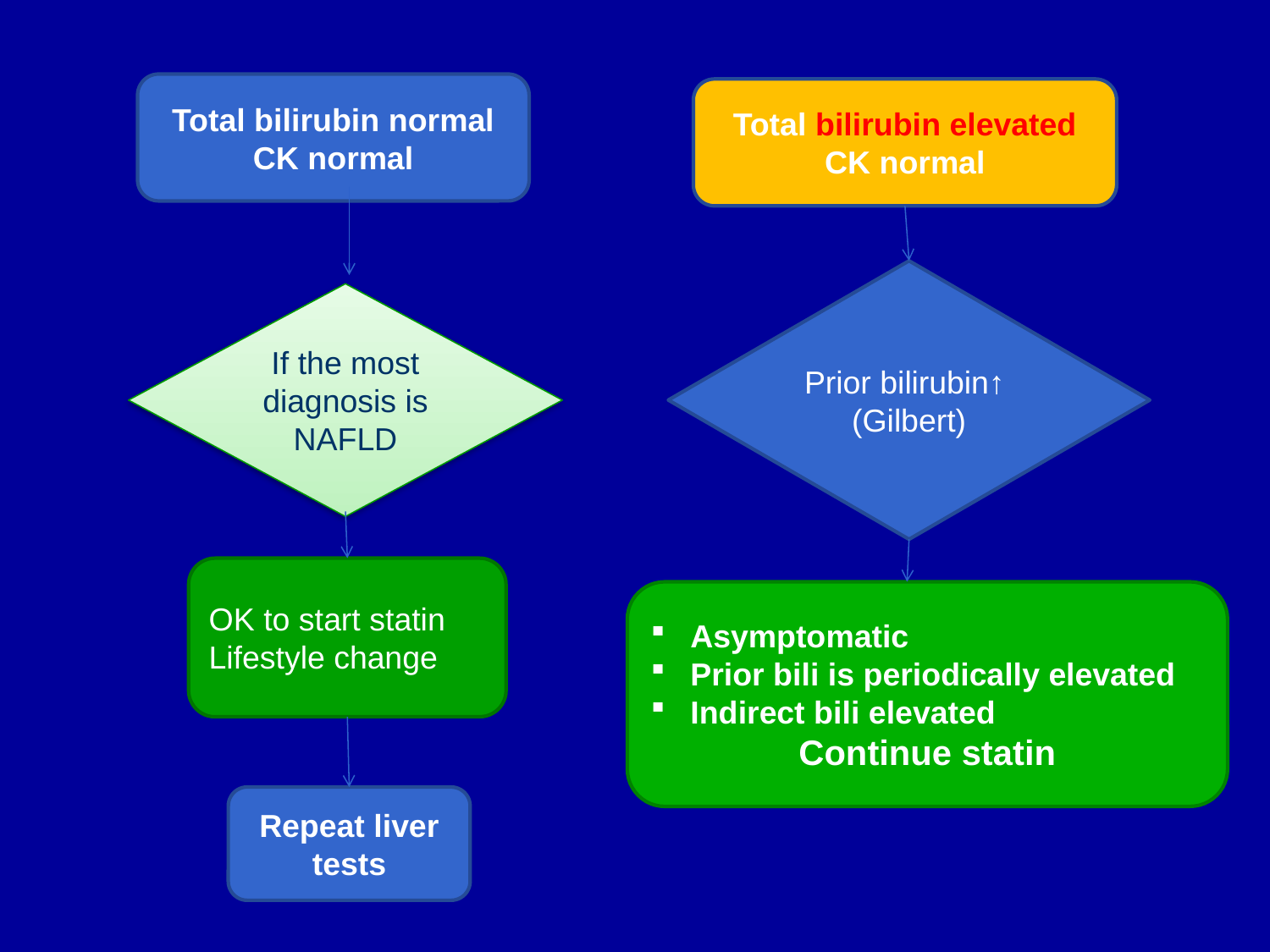

Total bilirubin normal
CK normal
Total bilirubin elevated
CK normal
Prior bilirubin↑  (Gilbert)
If the most diagnosis is NAFLD
OK to start statin
Lifestyle change
Asymptomatic
Prior bili is periodically elevated
Indirect bili elevated
Continue statin
Repeat liver tests